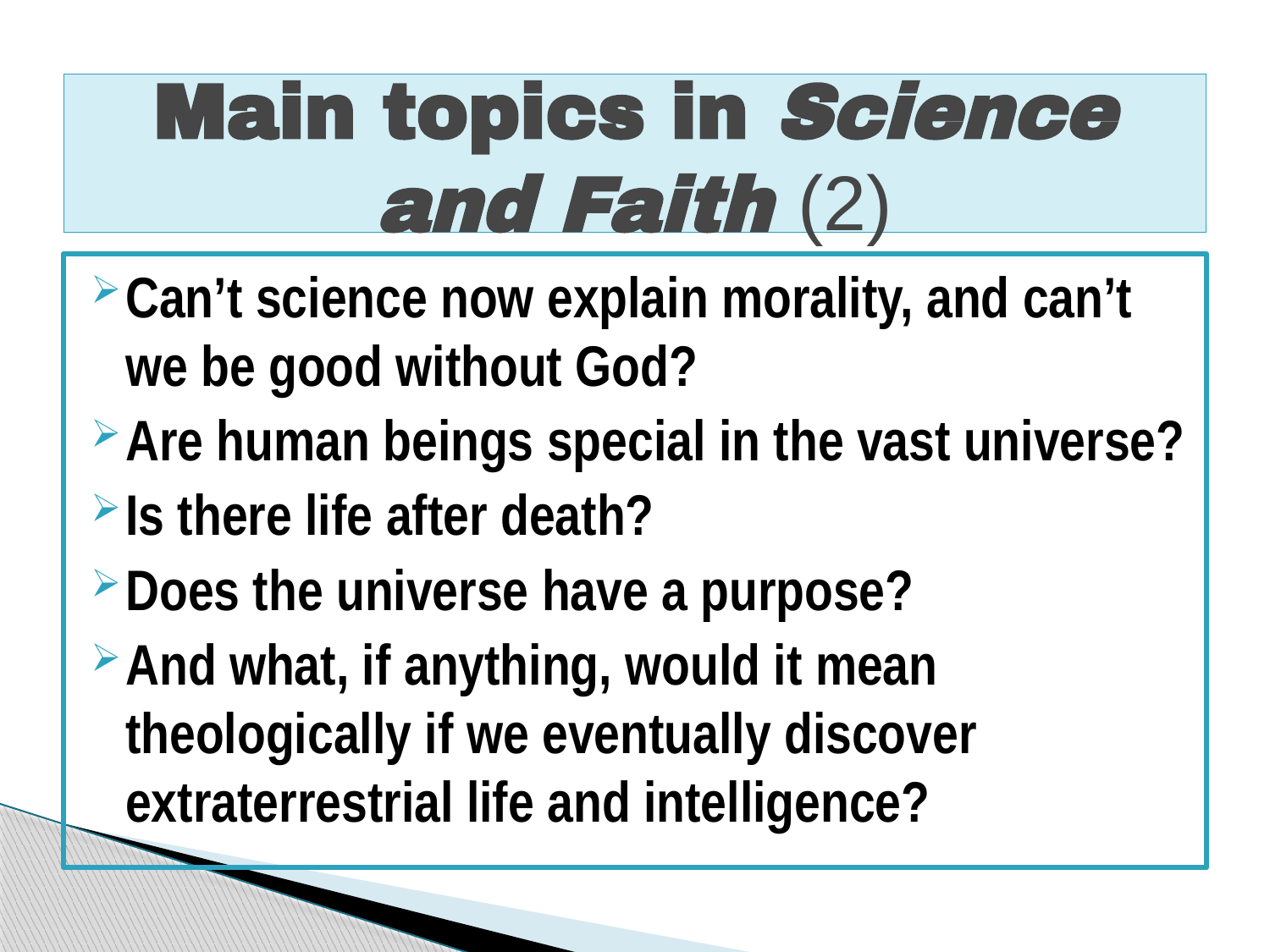

# Main topics in Science and Faith (2)
Can’t science now explain morality, and can’t we be good without God?
Are human beings special in the vast universe?
Is there life after death?
Does the universe have a purpose?
And what, if anything, would it mean theologically if we eventually discover extraterrestrial life and intelligence?